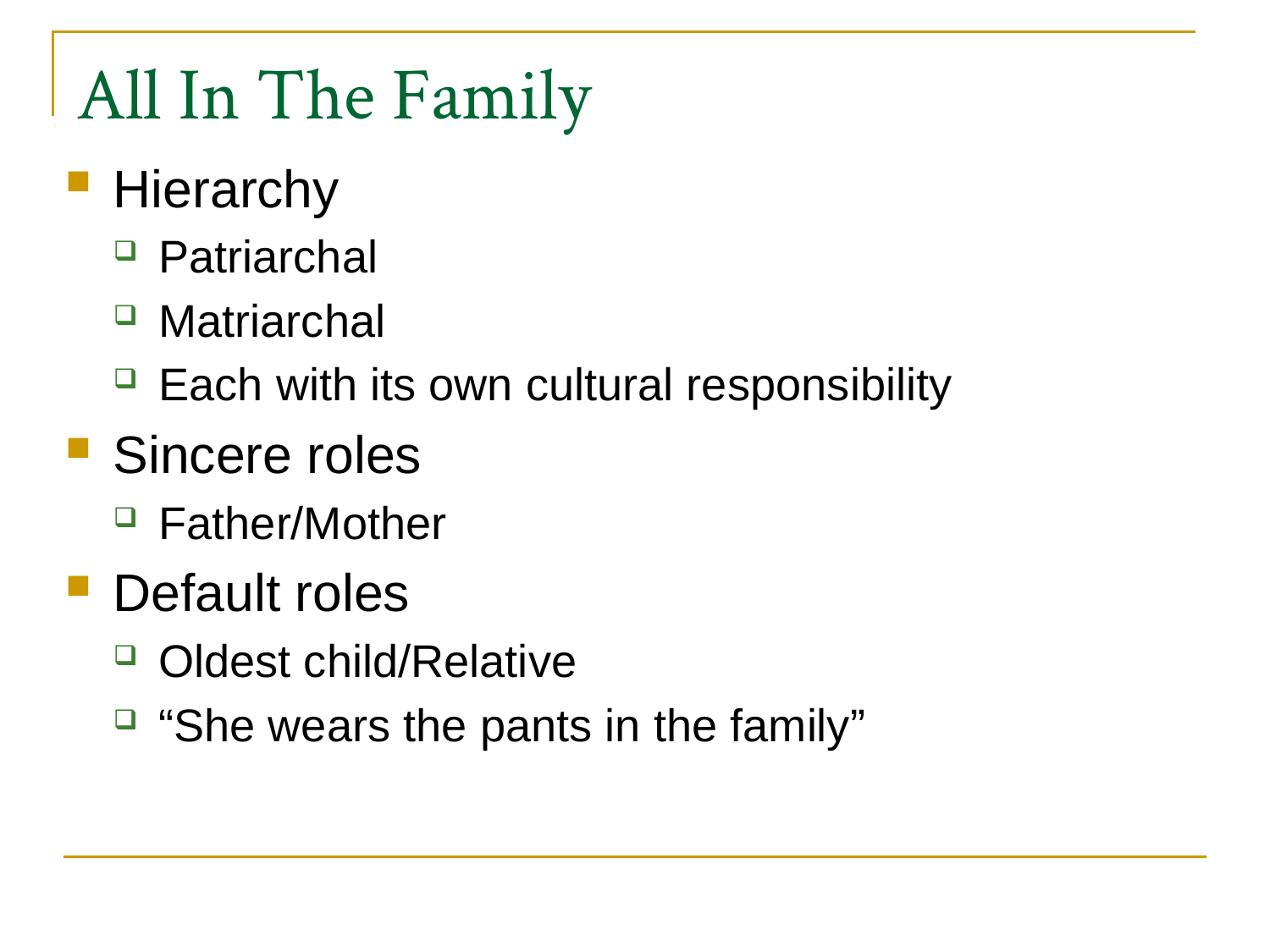

# All In The Family
Hierarchy
Patriarchal
Matriarchal
Each with its own cultural responsibility
Sincere roles
Father/Mother
Default roles
Oldest child/Relative
“She wears the pants in the family”